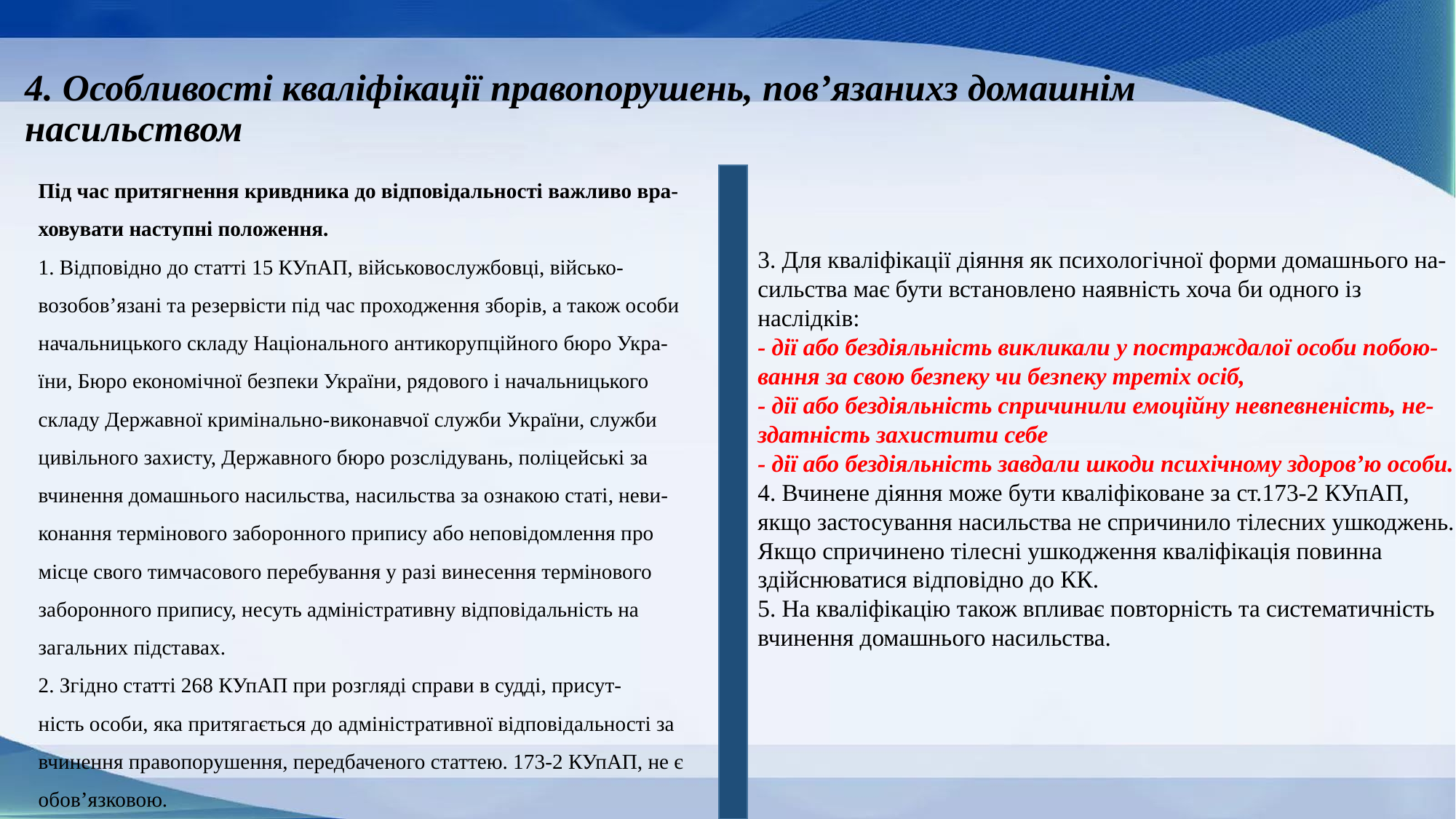

# 4. Особливості кваліфікації правопорушень, пов’язанихз домашнім насильством

Під час притягнення кривдника до відповідальності важливо вра-
ховувати наступні положення.
1. Відповідно до статті 15 КУпАП, військовослужбовці, військо-
возобов’язані та резервісти під час проходження зборів, а також особи
начальницького складу Національного антикорупційного бюро Укра-
їни, Бюро економічної безпеки України, рядового і начальницького
складу Державної кримінально-виконавчої служби України, служби
цивільного захисту, Державного бюро розслідувань, поліцейські за
вчинення домашнього насильства, насильства за ознакою статі, неви-
конання термінового заборонного припису або неповідомлення про
місце свого тимчасового перебування у разі винесення термінового
заборонного припису, несуть адміністративну відповідальність на
загальних підставах.
2. Згідно статті 268 КУпАП при розгляді справи в судді, присут-
ність особи, яка притягається до адміністративної відповідальності за
вчинення правопорушення, передбаченого статтею. 173-2 КУпАП, не є
обов’язковою.
3. Для кваліфікації діяння як психологічної форми домашнього на-
сильства має бути встановлено наявність хоча би одного із наслідків:
- дії або бездіяльність викликали у постраждалої особи побою-
вання за свою безпеку чи безпеку третіх осіб,
- дії або бездіяльність спричинили емоційну невпевненість, не-
здатність захистити себе
- дії або бездіяльність завдали шкоди психічному здоров’ю особи.
4. Вчинене діяння може бути кваліфіковане за ст.173-2 КУпАП,
якщо застосування насильства не спричинило тілесних ушкоджень.
Якщо спричинено тілесні ушкодження кваліфікація повинна здійснюватися відповідно до КК.
5. На кваліфікацію також впливає повторність та систематичність
вчинення домашнього насильства.